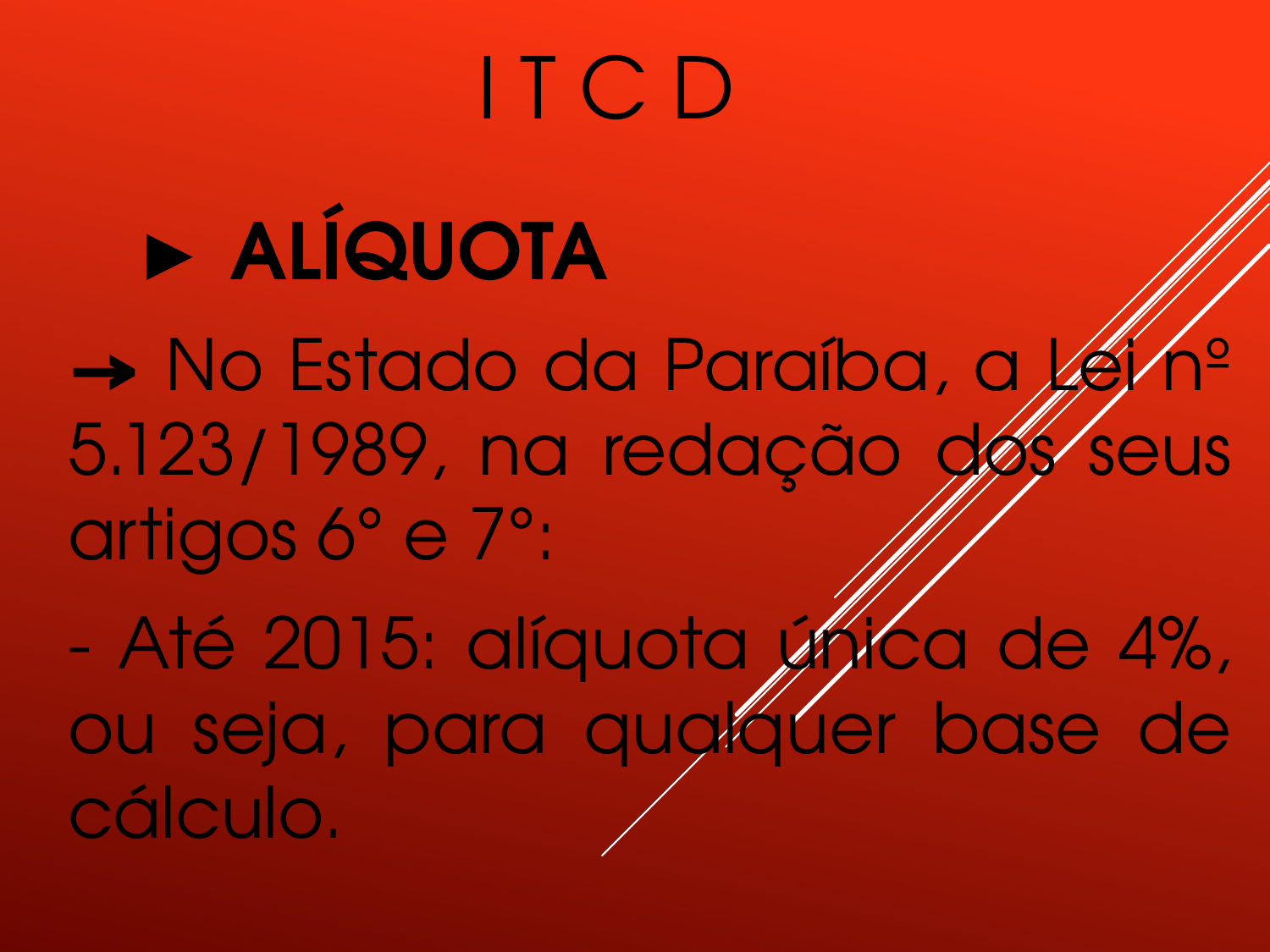

# I T C D
► ALÍQUOTA
→ No Estado da Paraíba, a Lei nº 5.123/1989, na redação dos seus artigos 6° e 7°:
- Até 2015: alíquota única de 4%, ou seja, para qualquer base de cálculo.